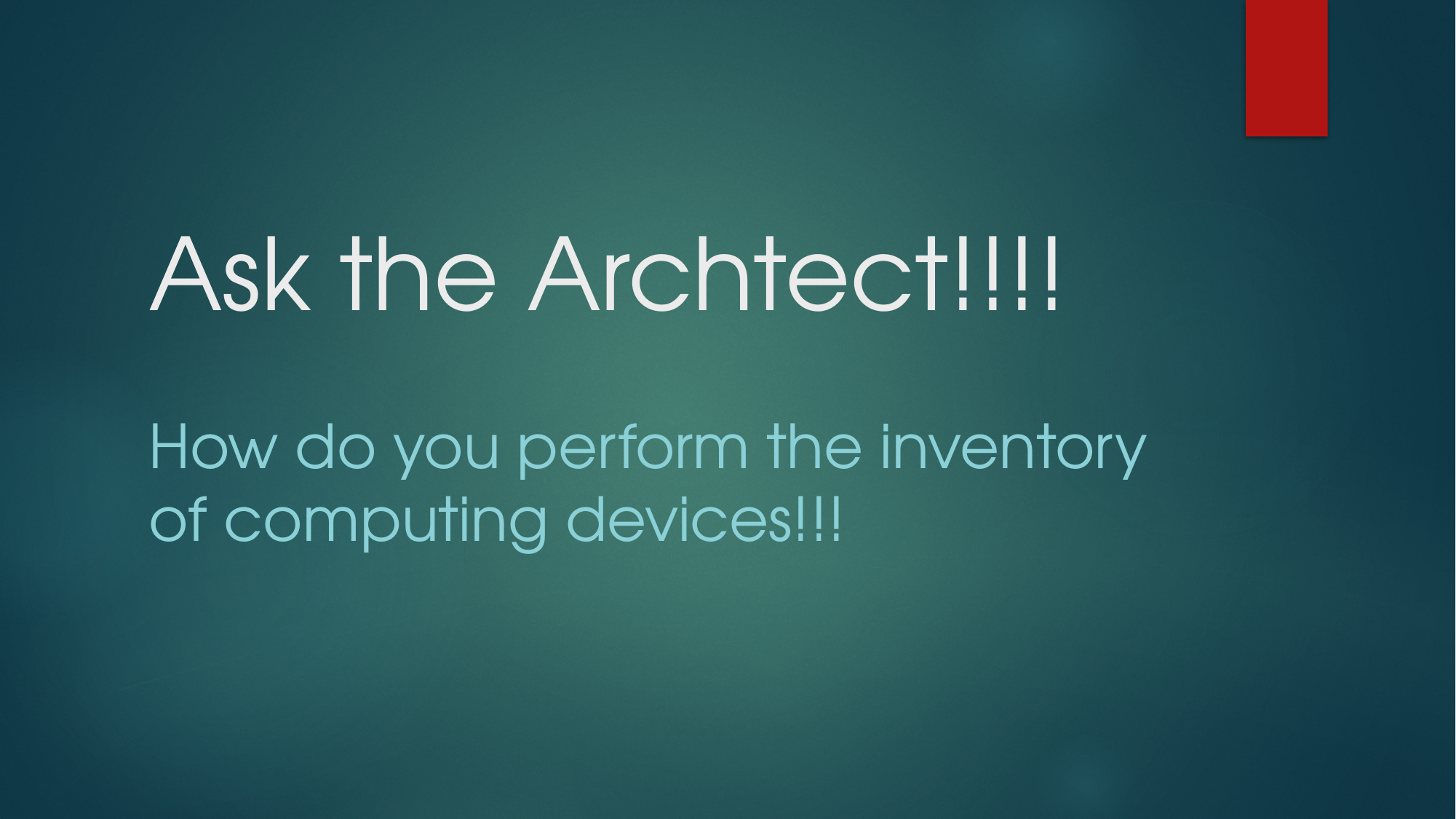

# Ask the Archtect!!!!
How do you perform the inventory of computing devices!!!